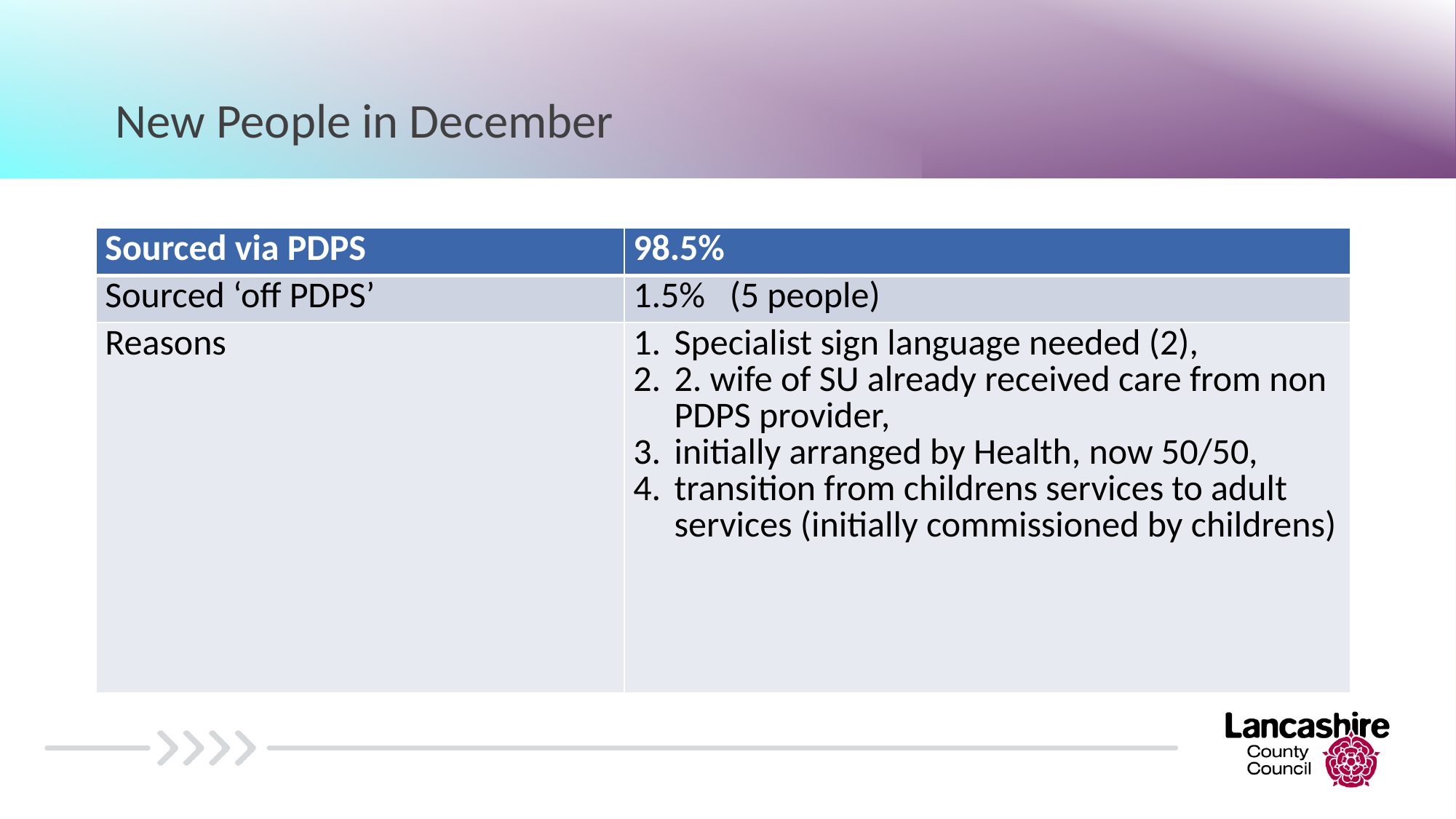

# New People in December
| Sourced via PDPS | 98.5% |
| --- | --- |
| Sourced ‘off PDPS’ | 1.5% (5 people) |
| Reasons | Specialist sign language needed (2), 2. wife of SU already received care from non PDPS provider, initially arranged by Health, now 50/50, transition from childrens services to adult services (initially commissioned by childrens) |